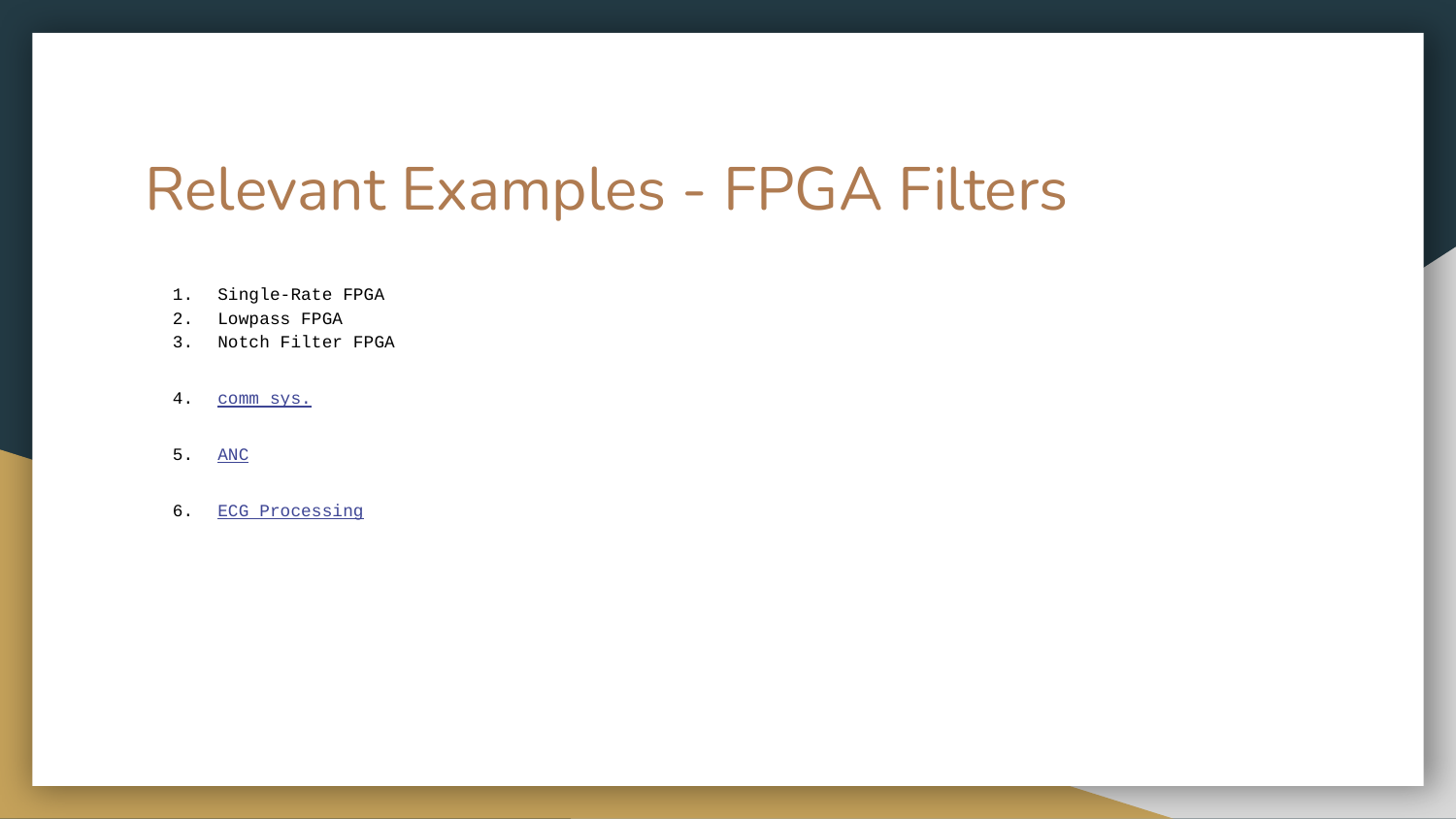

# Relevant Examples - FPGA Filters
Single-Rate FPGA
Lowpass FPGA
Notch Filter FPGA
comm sys.
ANC
ECG Processing